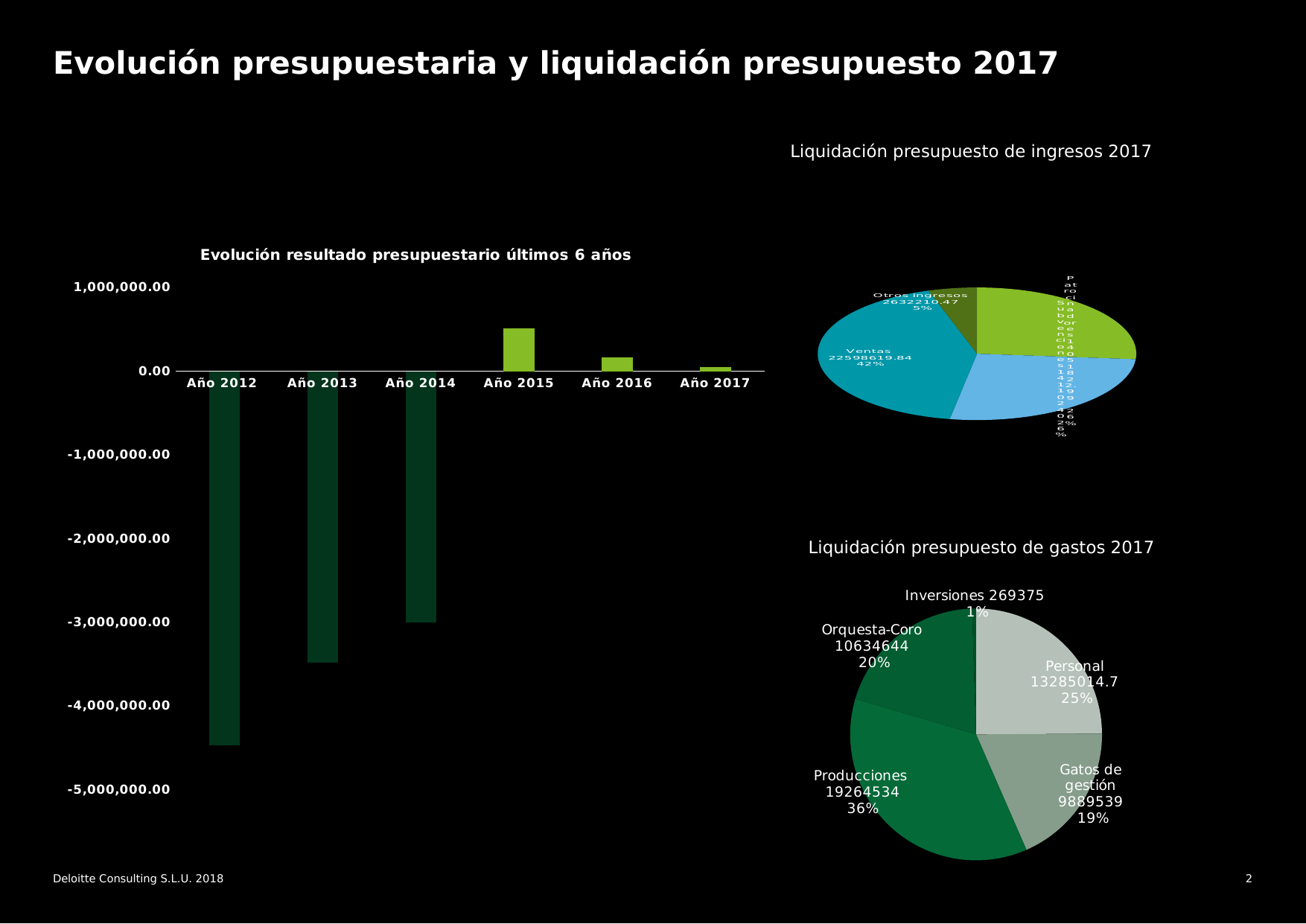

# Evolución presupuestaria y liquidación presupuesto 2017
Liquidación presupuesto de ingresos 2017

### Chart

| Category |  |
|---|---|
| Patrocinadores | 14051822.99 |
| Subvenciones | 14110240.0 |
| Ventas | 22598619.84 |
| Otros ingresos | 2632210.47 |

### Chart: Evolución resultado presupuestario últimos 6 años

| Category |  |
|---|---|
| Año 2012  | -4463160.0 |
| Año 2013 | -3482674.93 |
| Año 2014 | -2999747.44 |
| Año 2015 | 514544.47 |
| Año 2016 | 168409.0 |
| Año 2017 | 49785.56 |
Liquidación presupuesto de gastos 2017

### Chart

| Category |  |
|---|---|
| Personal | 13285014.7 |
| Gatos de gestión | 9889539.0 |
| Producciones | 19264534.0 |
| Orquesta-Coro | 10634644.0 |
| Inversiones | 269375.0 |